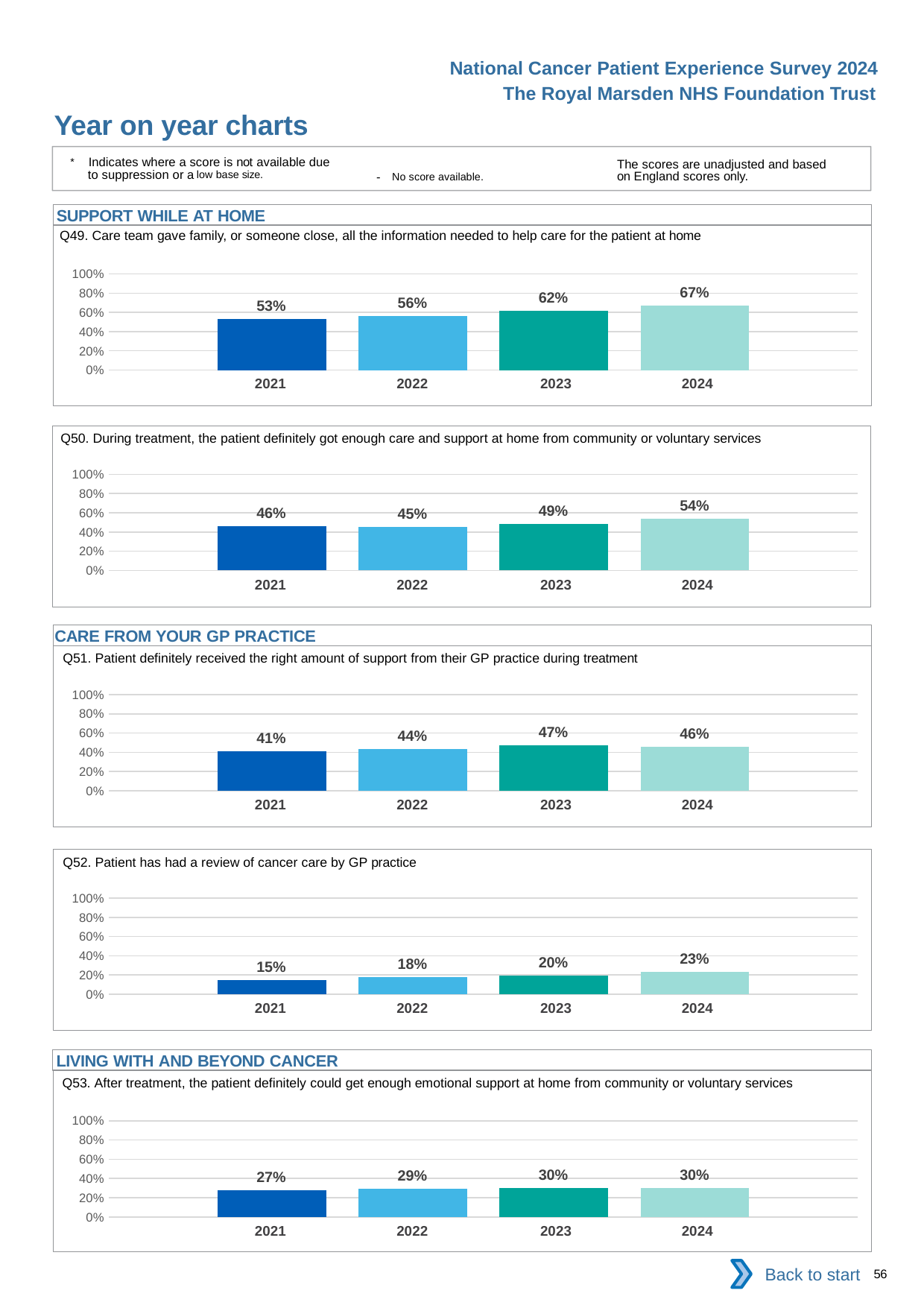

National Cancer Patient Experience Survey 2024
The Royal Marsden NHS Foundation Trust
Year on year charts

*  Indicates where a score is not available due to suppression or a low base size.
The scores are unadjusted and based on England scores only.
- No score available.
SUPPORT WHILE AT HOME
Q49. Care team gave family, or someone close, all the information needed to help care for the patient at home

### Chart

| Category | 2021 | 2022 | 2023 | 2024 |
|---|---|---|---|---|
| Category 1 | 0.5288357 | 0.5610811 | 0.6172986 | 0.6706081 |
| 2021 | 2022 | 2023 | 2024 |
| --- | --- | --- | --- |
Q50. During treatment, the patient definitely got enough care and support at home from community or voluntary services

### Chart

| Category | 2021 | 2022 | 2023 | 2024 |
|---|---|---|---|---|
| Category 1 | 0.4599628 | 0.4512195 | 0.4862205 | 0.5352564 |
| 2021 | 2022 | 2023 | 2024 |
| --- | --- | --- | --- |
CARE FROM YOUR GP PRACTICE
Q51. Patient definitely received the right amount of support from their GP practice during treatment

### Chart

| Category | 2021 | 2022 | 2023 | 2024 |
|---|---|---|---|---|
| Category 1 | 0.4127764 | 0.4359949 | 0.4722992 | 0.4559471 |
| 2021 | 2022 | 2023 | 2024 |
| --- | --- | --- | --- |
Q52. Patient has had a review of cancer care by GP practice

### Chart

| Category | 2021 | 2022 | 2023 | 2024 |
|---|---|---|---|---|
| Category 1 | 0.1491935 | 0.1799016 | 0.1951417 | 0.2293233 |
| 2021 | 2022 | 2023 | 2024 |
| --- | --- | --- | --- |
LIVING WITH AND BEYOND CANCER
Q53. After treatment, the patient definitely could get enough emotional support at home from community or voluntary services

### Chart

| Category | 2021 | 2022 | 2023 | 2024 |
|---|---|---|---|---|
| Category 1 | 0.2738854 | 0.2946429 | 0.2961538 | 0.3038674 |
| 2021 | 2022 | 2023 | 2024 |
| --- | --- | --- | --- |
Back to start

56